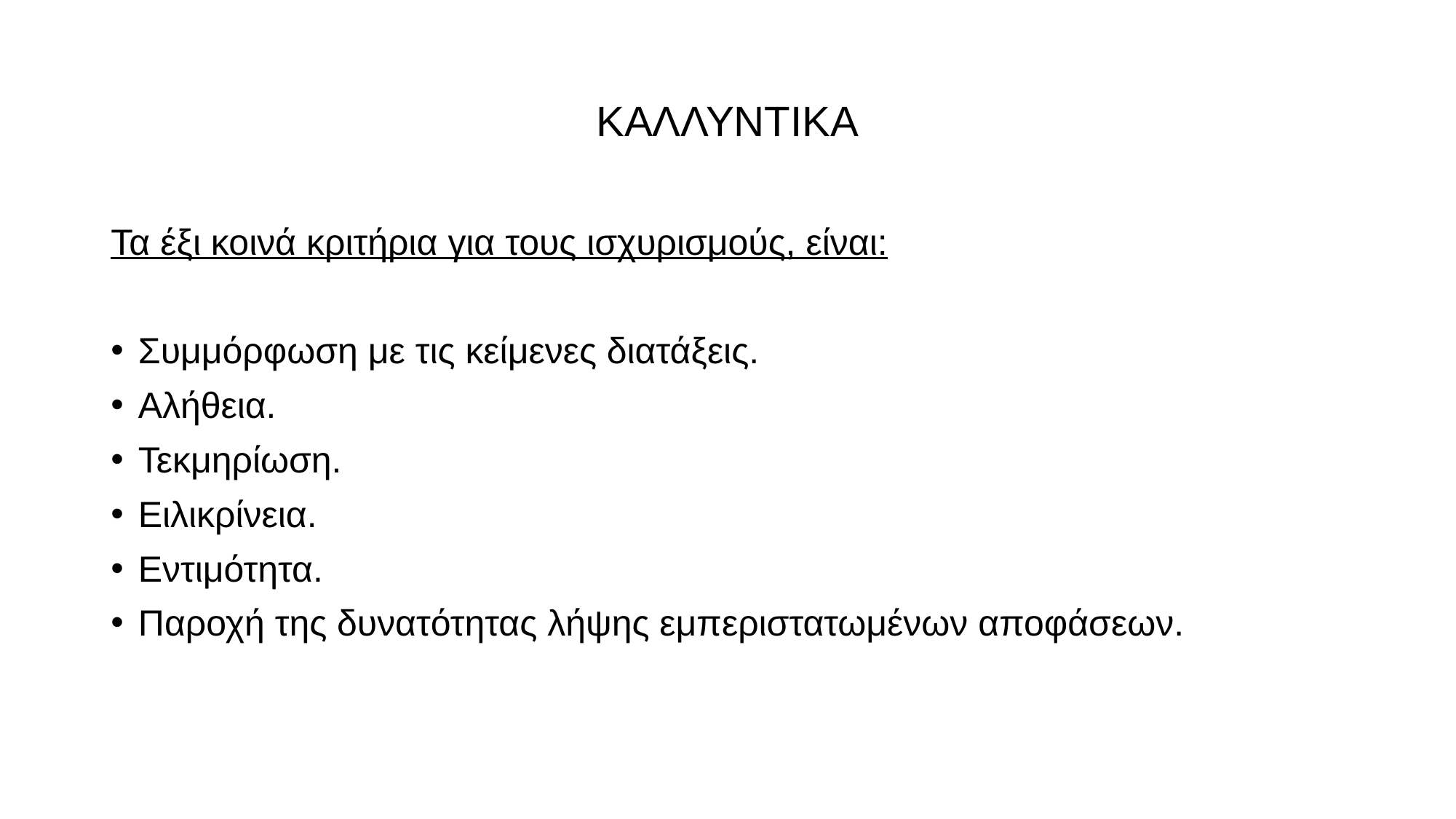

# ΚΑΛΛΥΝΤΙΚΑ
Τα έξι κοινά κριτήρια για τους ισχυρισμούς, είναι:

Συμμόρφωση με τις κείμενες διατάξεις.
Αλήθεια.
Τεκμηρίωση.
Ειλικρίνεια.
Εντιμότητα.
Παροχή της δυνατότητας λήψης εμπεριστατωμένων αποφάσεων.